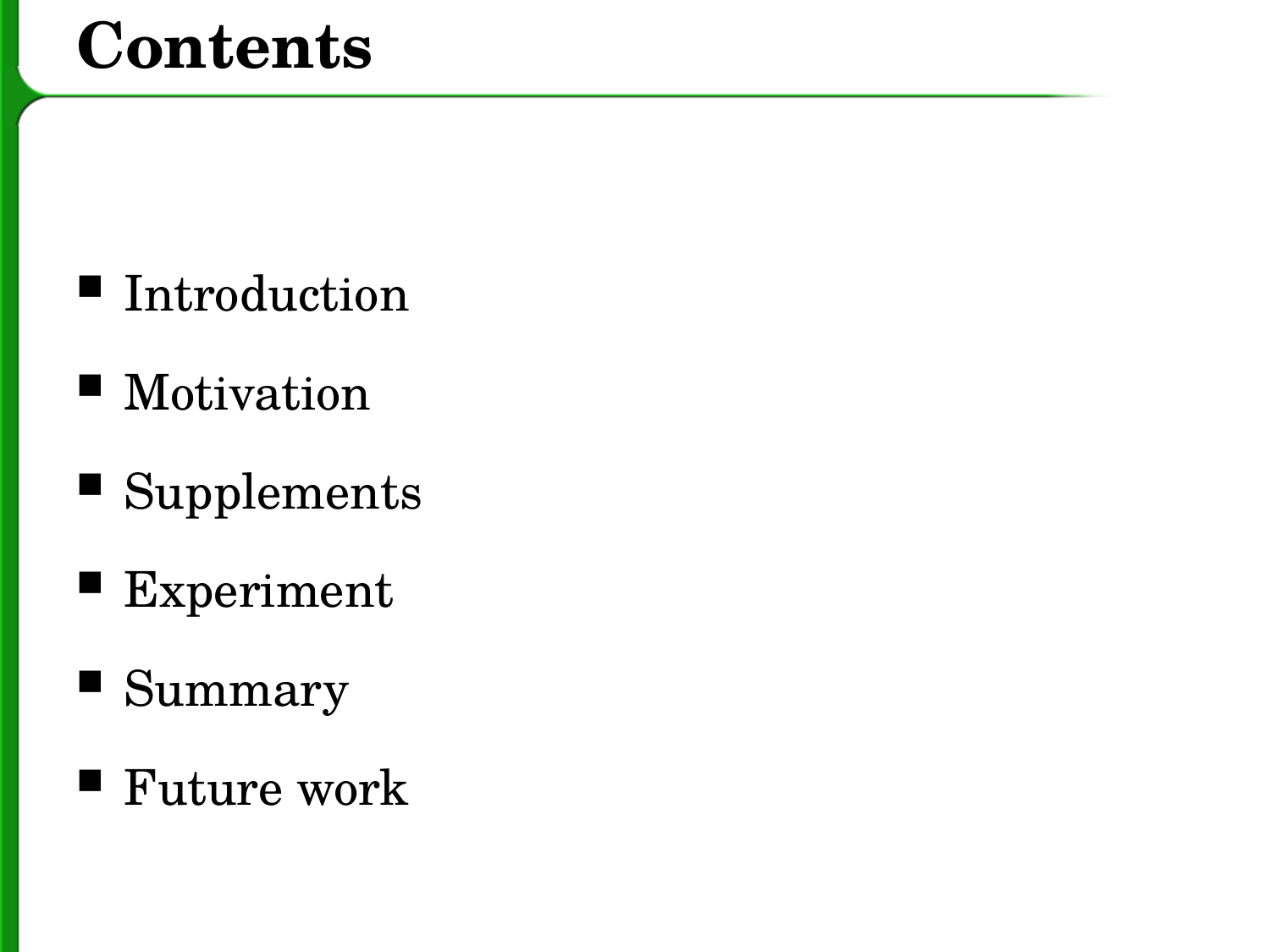

# Contents
Introduction
Motivation
Supplements
Experiment
Summary
Future work